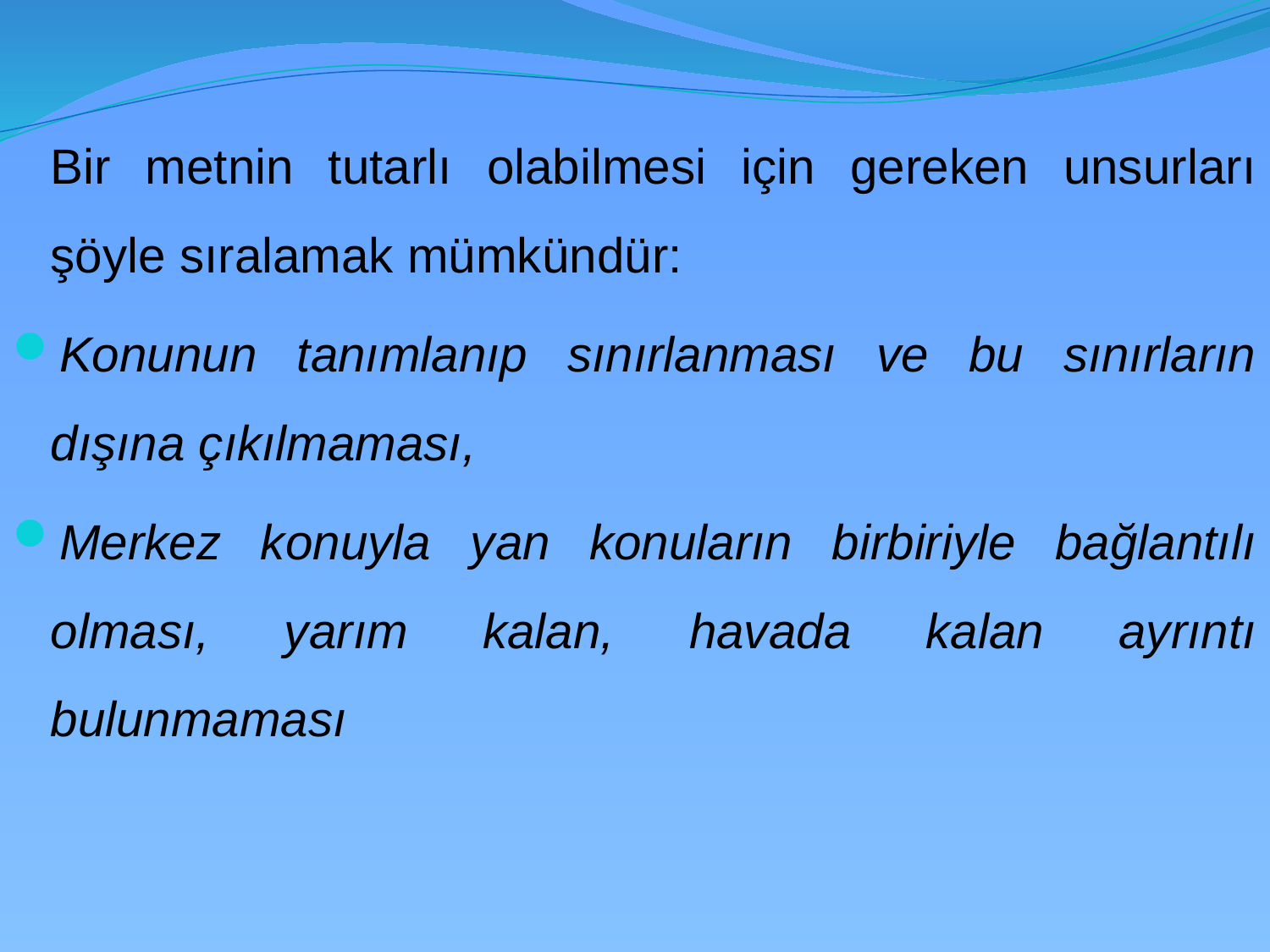

Bir metnin tutarlı olabilmesi için gereken unsurları şöyle sıralamak mümkündür:
Konunun tanımlanıp sınırlanması ve bu sınırların dışına çıkılmaması,
Merkez konuyla yan konuların birbiriyle bağlantılı olması, yarım kalan, havada kalan ayrıntı bulunmaması